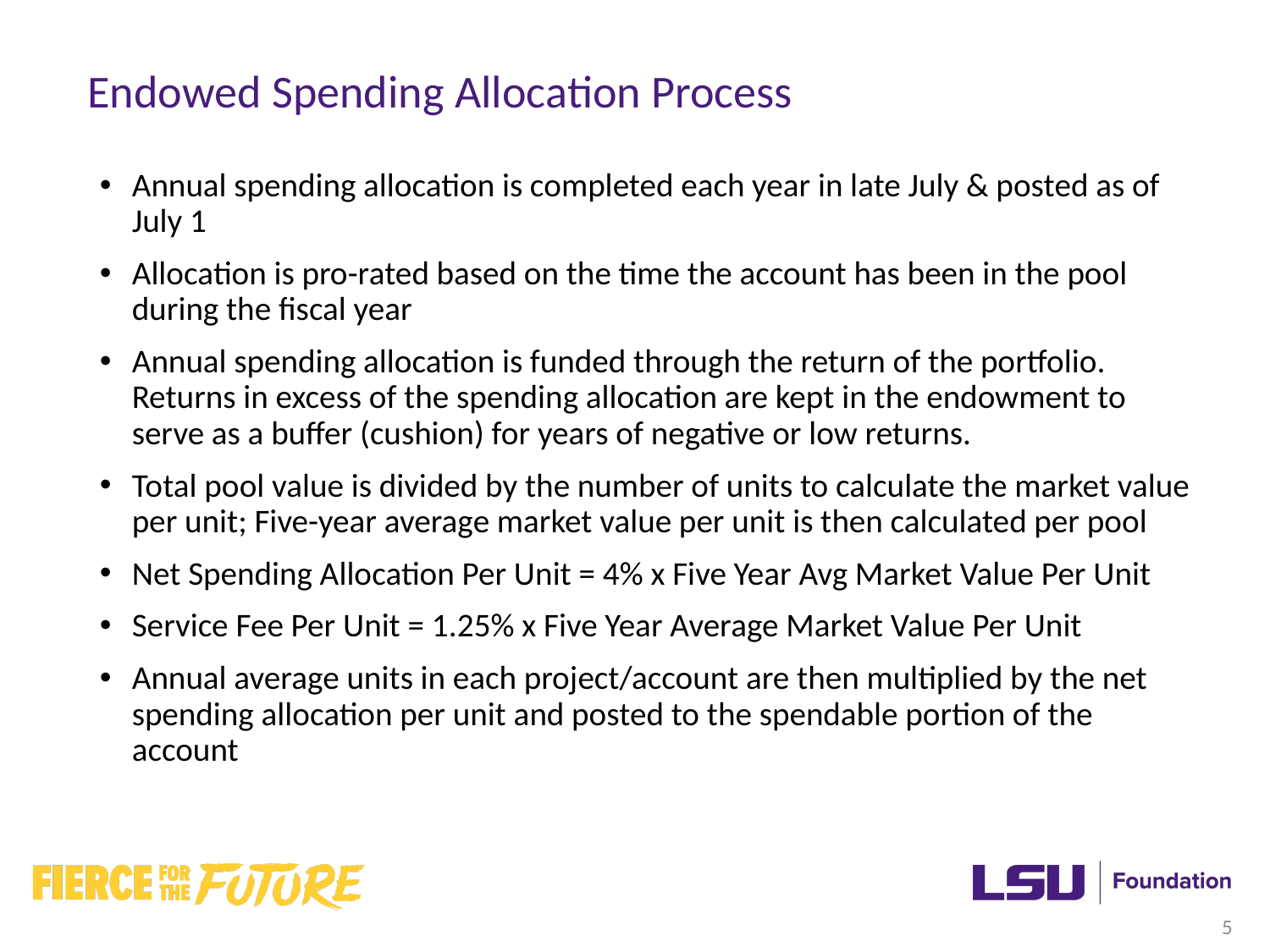

# Endowed spending allocation process
Endowed Spending Allocation Process
Annual spending allocation is completed each year in late July & posted as of July 1
Allocation is pro-rated based on the time the account has been in the pool during the fiscal year
Annual spending allocation is funded through the return of the portfolio. Returns in excess of the spending allocation are kept in the endowment to serve as a buffer (cushion) for years of negative or low returns.
Total pool value is divided by the number of units to calculate the market value per unit; Five-year average market value per unit is then calculated per pool
Net Spending Allocation Per Unit = 4% x Five Year Avg Market Value Per Unit
Service Fee Per Unit = 1.25% x Five Year Average Market Value Per Unit
Annual average units in each project/account are then multiplied by the net spending allocation per unit and posted to the spendable portion of the account

5